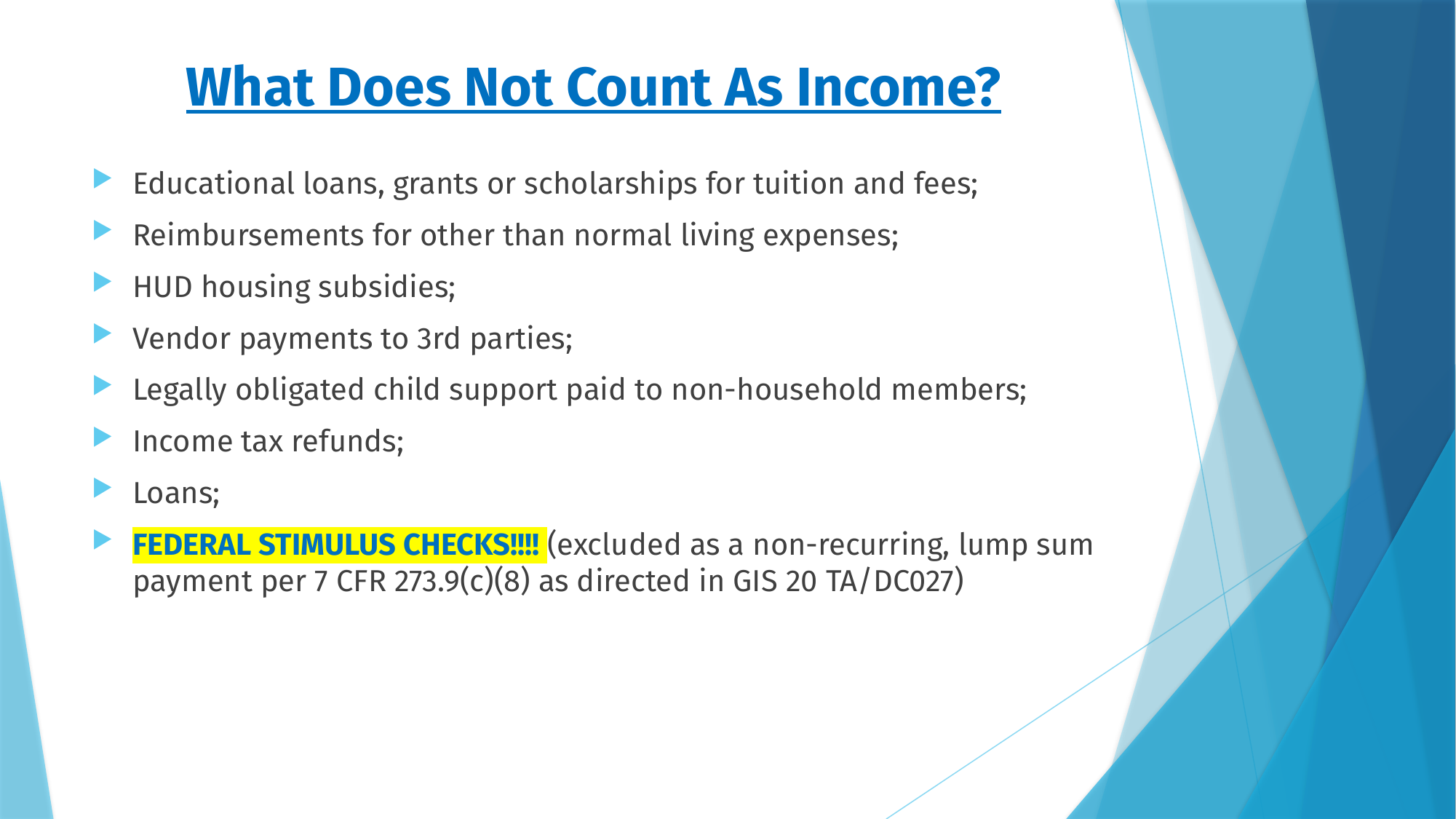

# What Does Not Count As Income?
Educational loans, grants or scholarships for tuition and fees;
Reimbursements for other than normal living expenses;
HUD housing subsidies;
Vendor payments to 3rd parties;
Legally obligated child support paid to non-household members;
Income tax refunds;
Loans;
FEDERAL STIMULUS CHECKS!!!! (excluded as a non-recurring, lump sum payment per 7 CFR 273.9(c)(8) as directed in GIS 20 TA/DC027)